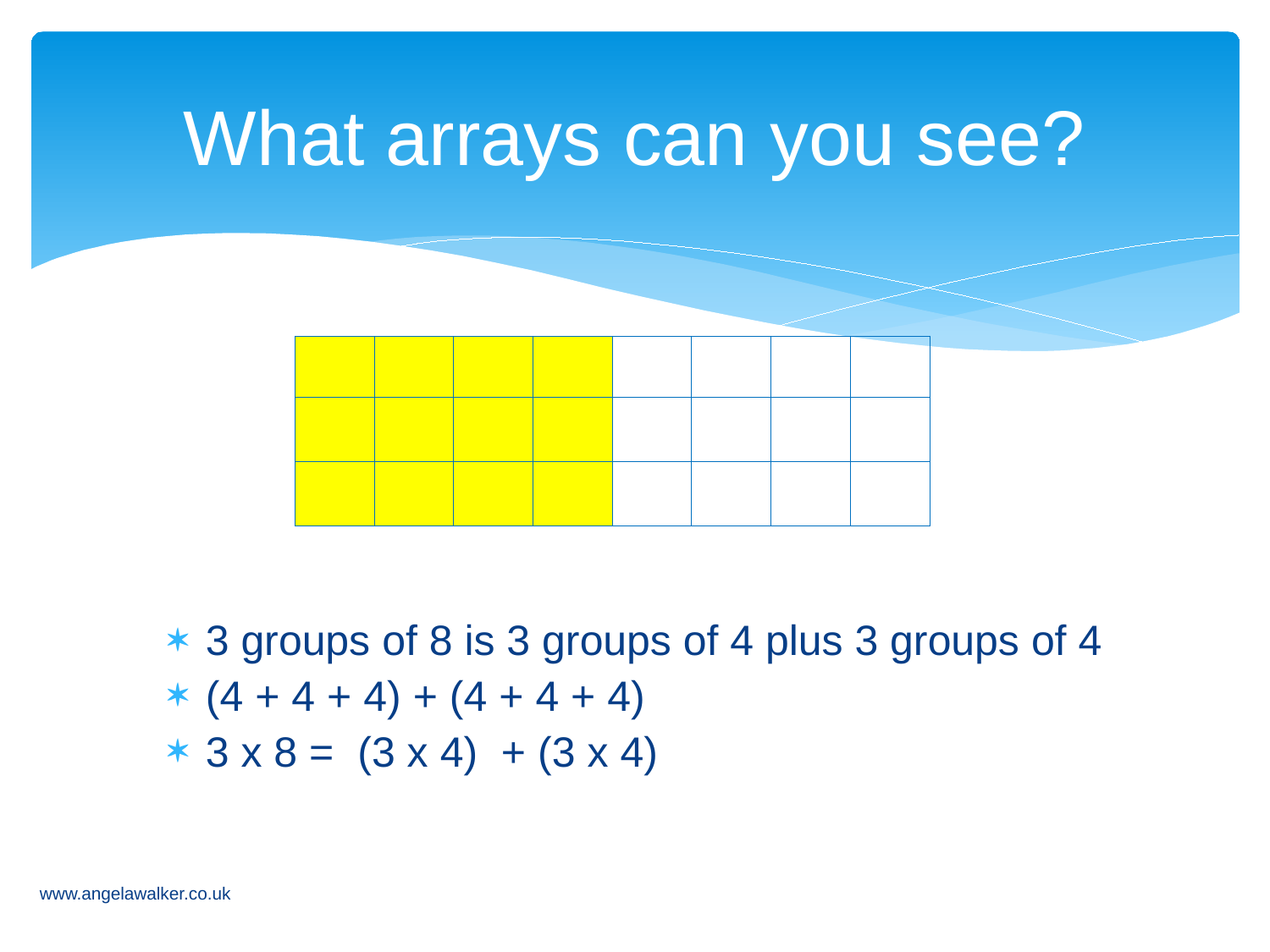

# What arrays can you see?
|  |  |  |  |  |  |  |  |
| --- | --- | --- | --- | --- | --- | --- | --- |
|  |  |  |  |  |  |  |  |
|  |  |  |  |  |  |  |  |
3 groups of 8 is 3 groups of 4 plus 3 groups of 4
(4 + 4 + 4) + (4 + 4 + 4)
3 x 8 =  (3 x 4)  + (3 x 4)

www.angelawalker.co.uk